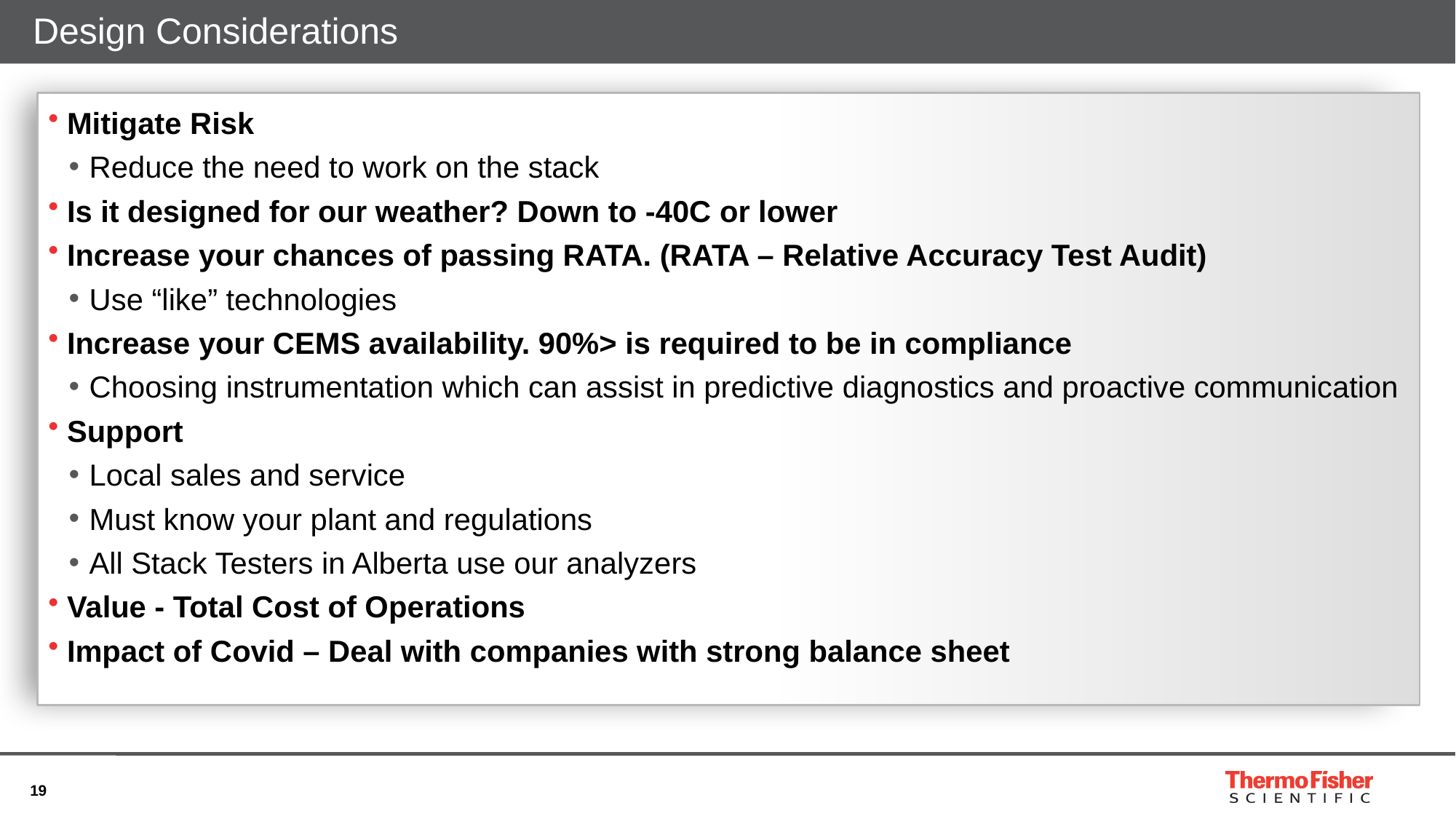

# Design Considerations
Mitigate Risk
Reduce the need to work on the stack
Is it designed for our weather? Down to -40C or lower
Increase your chances of passing RATA. (RATA – Relative Accuracy Test Audit)
Use “like” technologies
Increase your CEMS availability. 90%> is required to be in compliance
Choosing instrumentation which can assist in predictive diagnostics and proactive communication
Support
Local sales and service
Must know your plant and regulations
All Stack Testers in Alberta use our analyzers
Value - Total Cost of Operations
Impact of Covid – Deal with companies with strong balance sheet